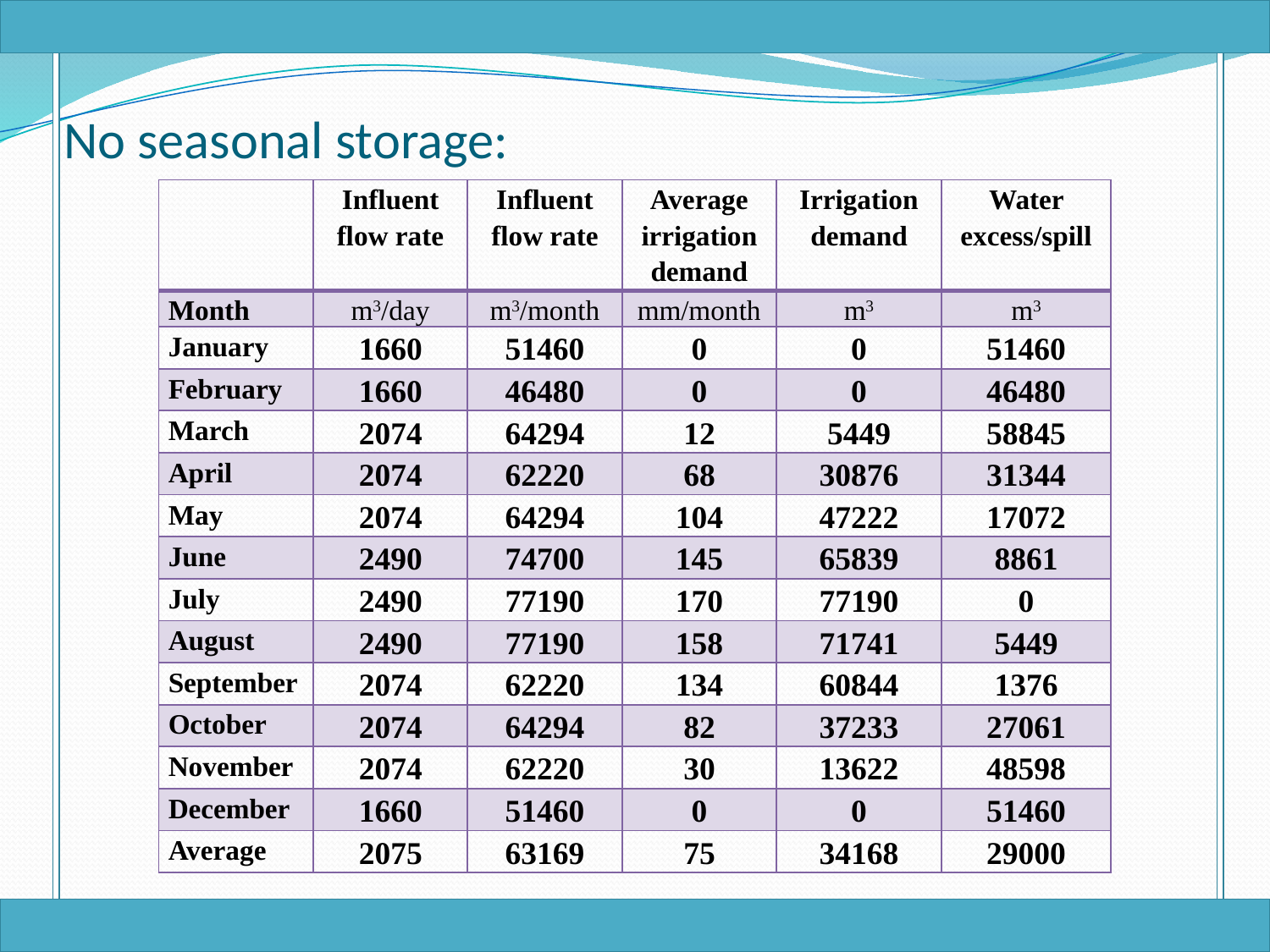

# No seasonal storage:
|  | Influent flow rate | Influent flow rate | Average irrigation demand | Irrigation demand | Water excess/spill |
| --- | --- | --- | --- | --- | --- |
| Month | m3/day | m3/month | mm/month | m3 | m3 |
| January | 1660 | 51460 | 0 | 0 | 51460 |
| February | 1660 | 46480 | 0 | 0 | 46480 |
| March | 2074 | 64294 | 12 | 5449 | 58845 |
| April | 2074 | 62220 | 68 | 30876 | 31344 |
| May | 2074 | 64294 | 104 | 47222 | 17072 |
| June | 2490 | 74700 | 145 | 65839 | 8861 |
| July | 2490 | 77190 | 170 | 77190 | 0 |
| August | 2490 | 77190 | 158 | 71741 | 5449 |
| September | 2074 | 62220 | 134 | 60844 | 1376 |
| October | 2074 | 64294 | 82 | 37233 | 27061 |
| November | 2074 | 62220 | 30 | 13622 | 48598 |
| December | 1660 | 51460 | 0 | 0 | 51460 |
| Average | 2075 | 63169 | 75 | 34168 | 29000 |
44